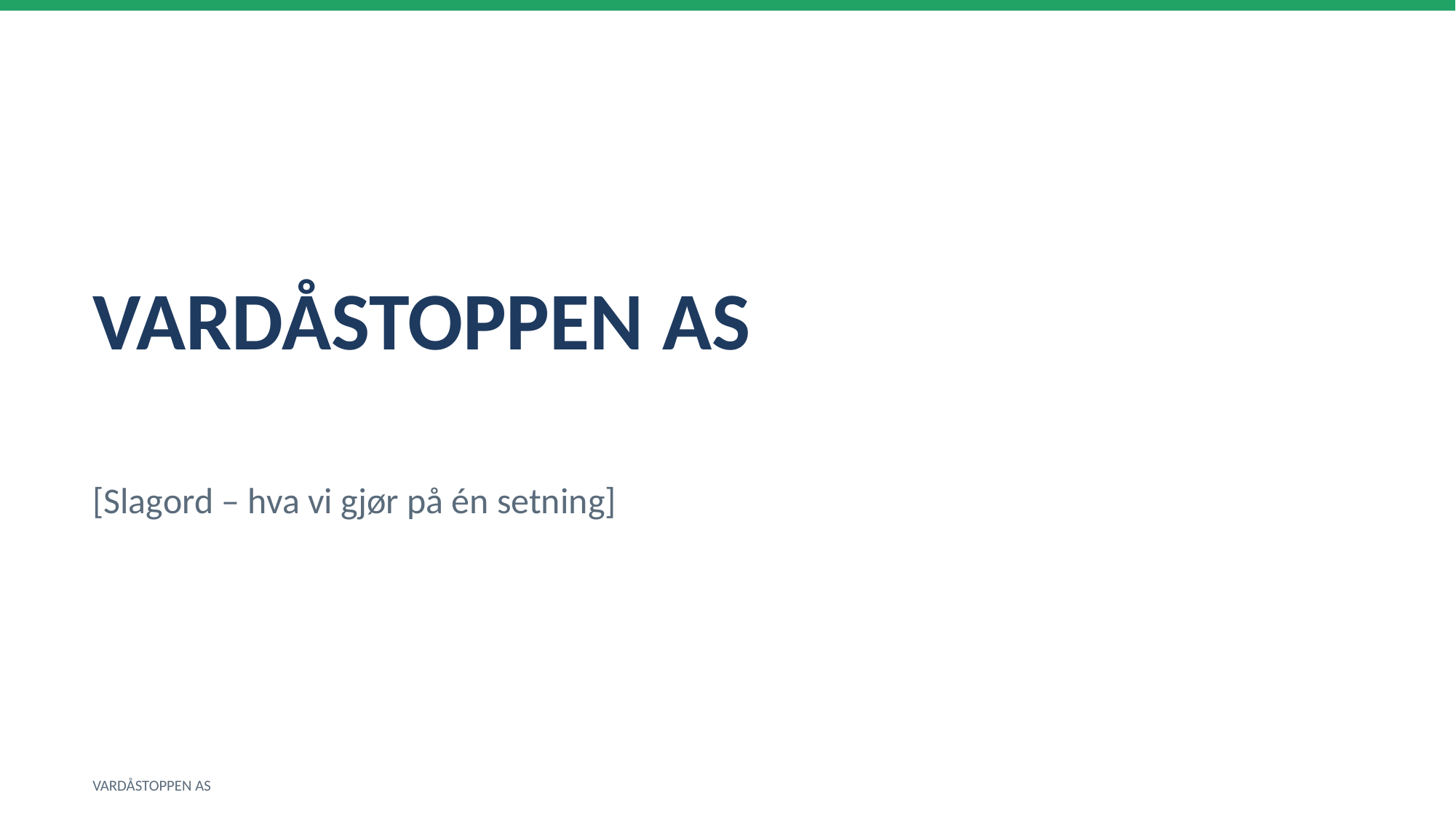

VARDÅSTOPPEN AS
[Slagord – hva vi gjør på én setning]
VARDÅSTOPPEN AS